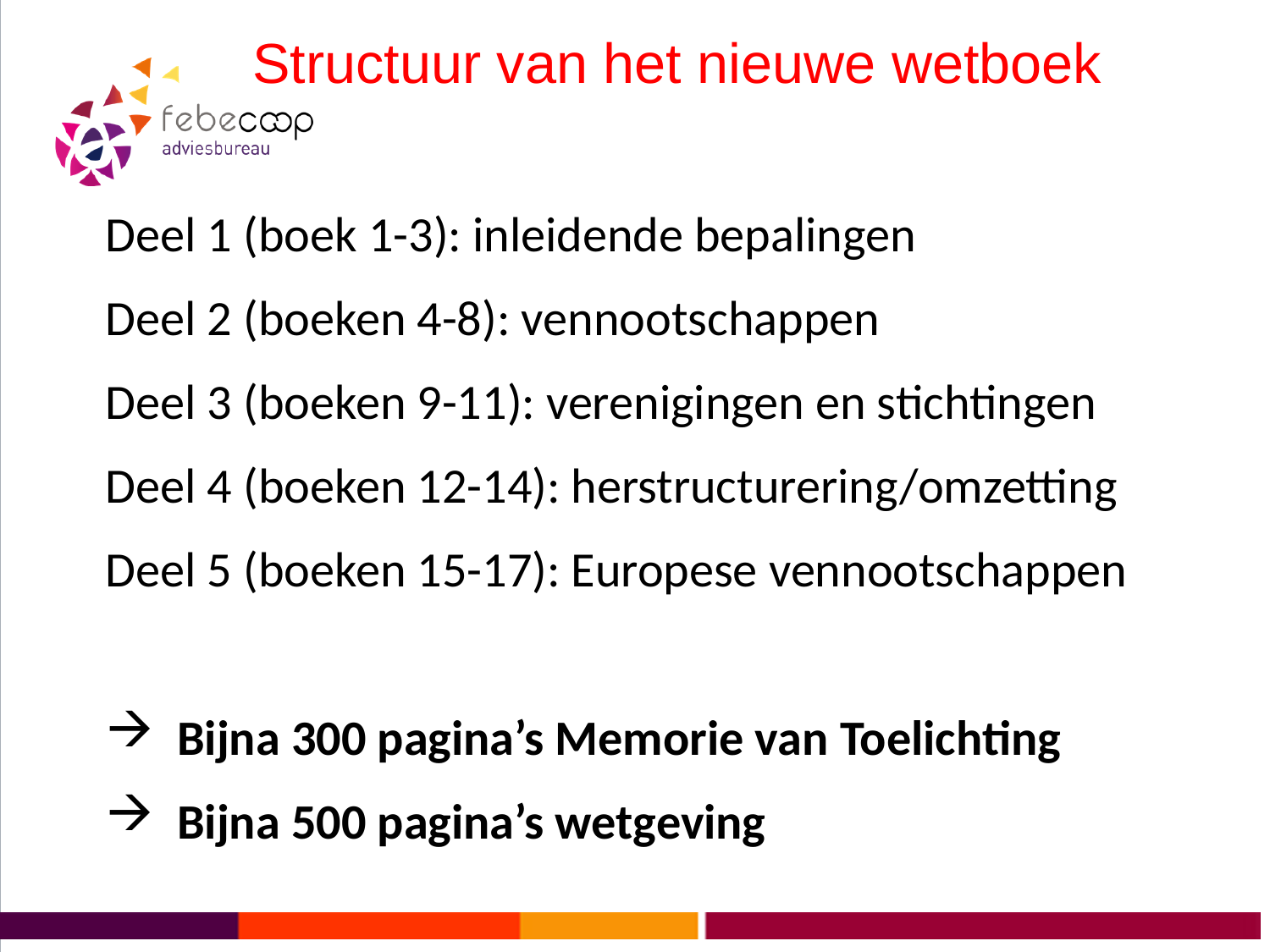

# Structuur van het nieuwe wetboek
Deel 1 (boek 1-3): inleidende bepalingen
Deel 2 (boeken 4-8): vennootschappen
Deel 3 (boeken 9-11): verenigingen en stichtingen
Deel 4 (boeken 12-14): herstructurering/omzetting
Deel 5 (boeken 15-17): Europese vennootschappen

Bijna 300 pagina’s Memorie van Toelichting
Bijna 500 pagina’s wetgeving